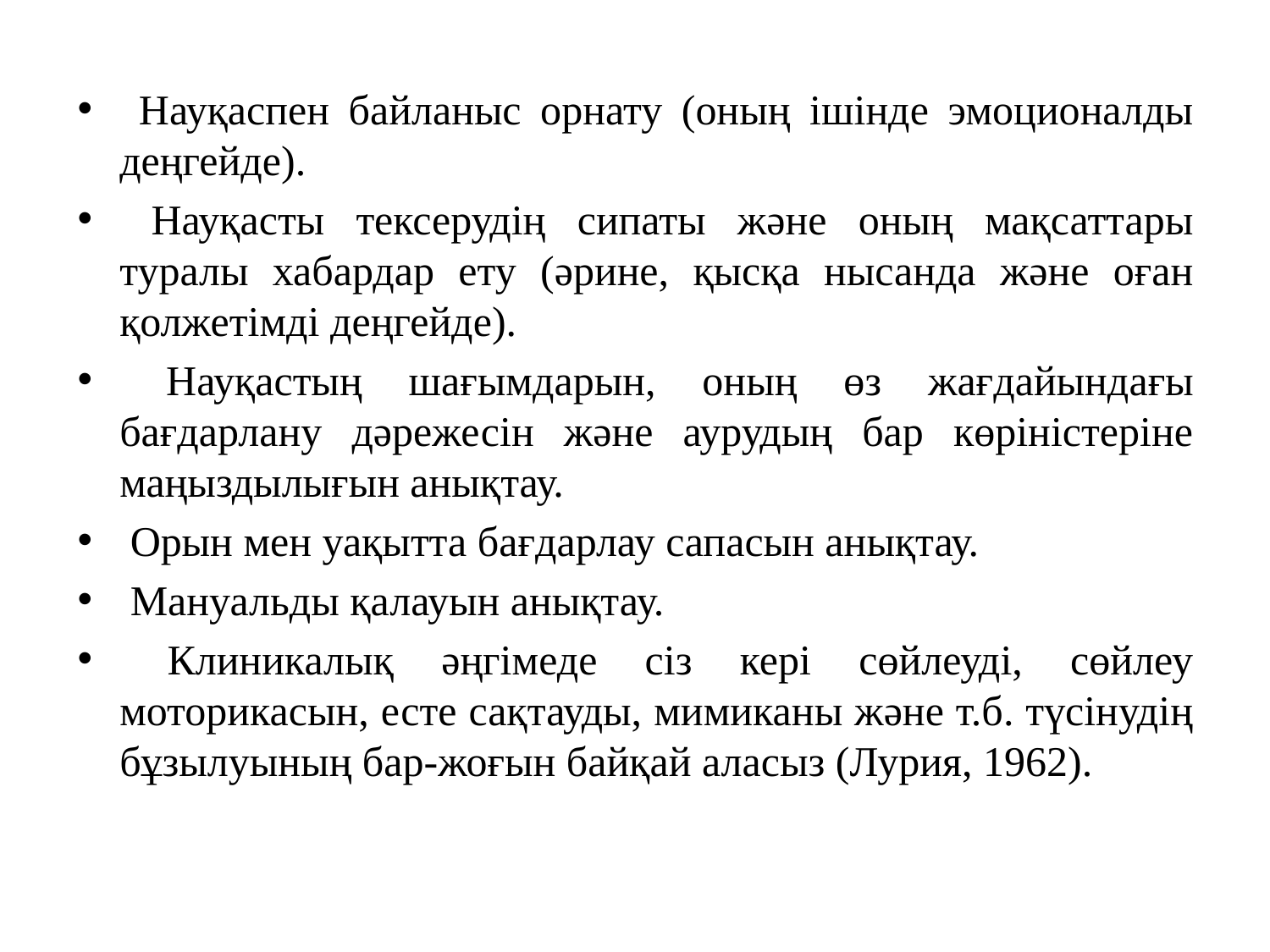

Науқаспен байланыс орнату (оның ішінде эмоционалды деңгейде).
 Науқасты тексерудің сипаты және оның мақсаттары туралы хабардар ету (әрине, қысқа нысанда және оған қолжетімді деңгейде).
 Науқастың шағымдарын, оның өз жағдайындағы бағдарлану дәрежесін және аурудың бар көріністеріне маңыздылығын анықтау.
 Орын мен уақытта бағдарлау сапасын анықтау.
 Мануальды қалауын анықтау.
 Клиникалық әңгімеде сіз кері сөйлеуді, сөйлеу моторикасын, есте сақтауды, мимиканы және т.б. түсінудің бұзылуының бар-жоғын байқай аласыз (Лурия, 1962).